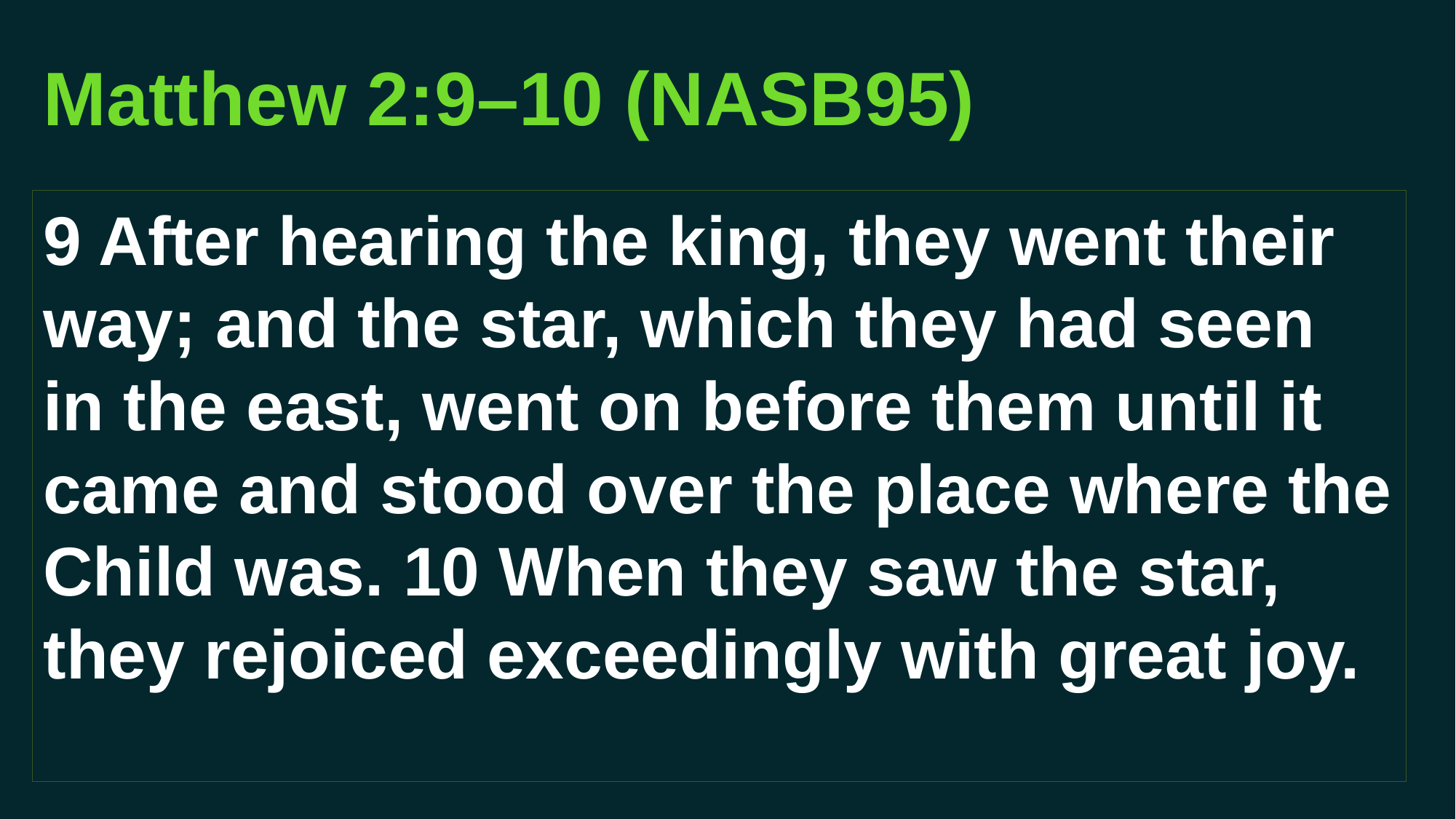

# Matthew 2:9–10 (NASB95)
9 After hearing the king, they went their way; and the star, which they had seen in the east, went on before them until it came and stood over the place where the Child was. 10 When they saw the star, they rejoiced exceedingly with great joy.